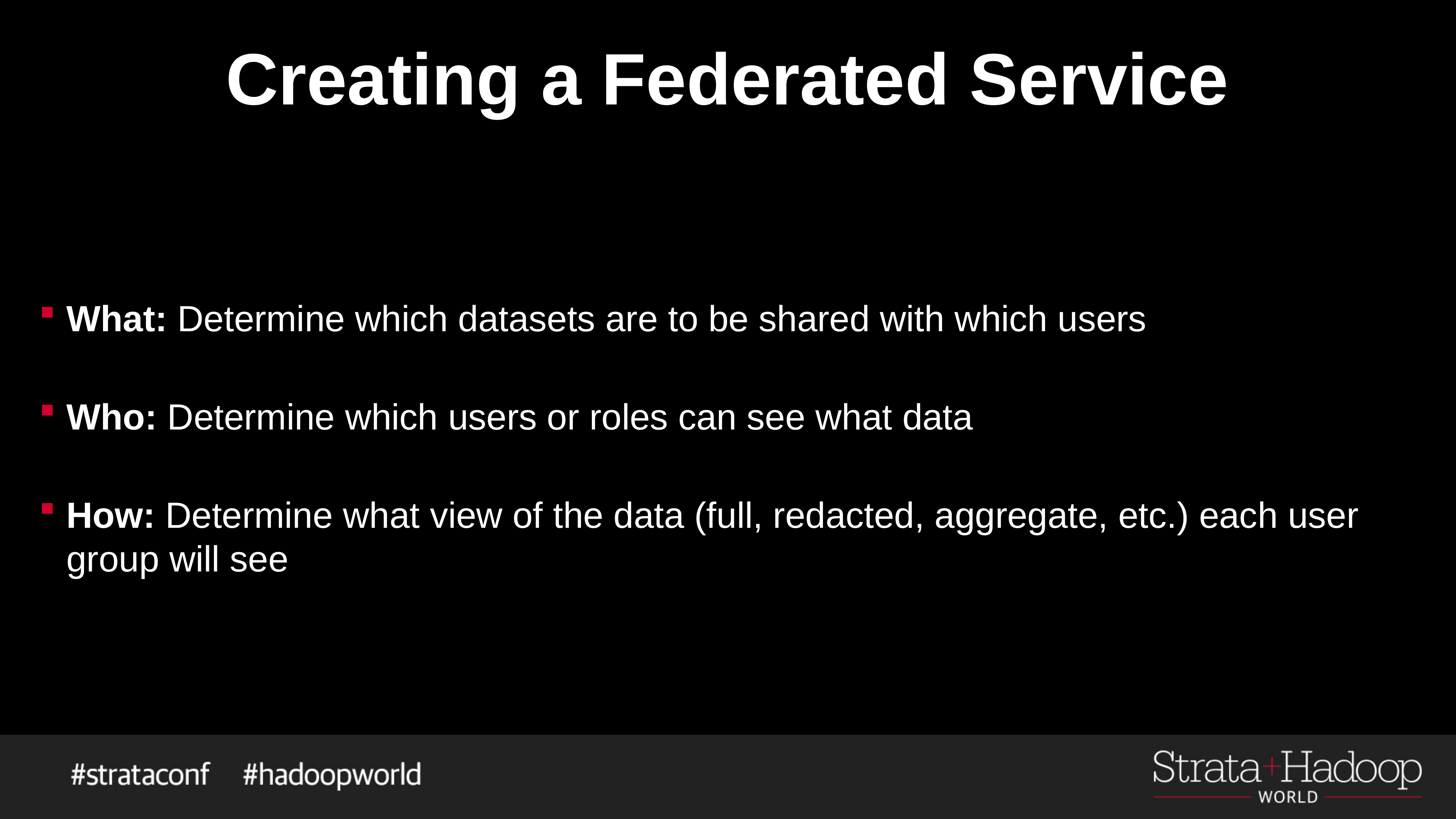

# Creating a Federated Service
What: Determine which datasets are to be shared with which users
Who: Determine which users or roles can see what data
How: Determine what view of the data (full, redacted, aggregate, etc.) each user group will see